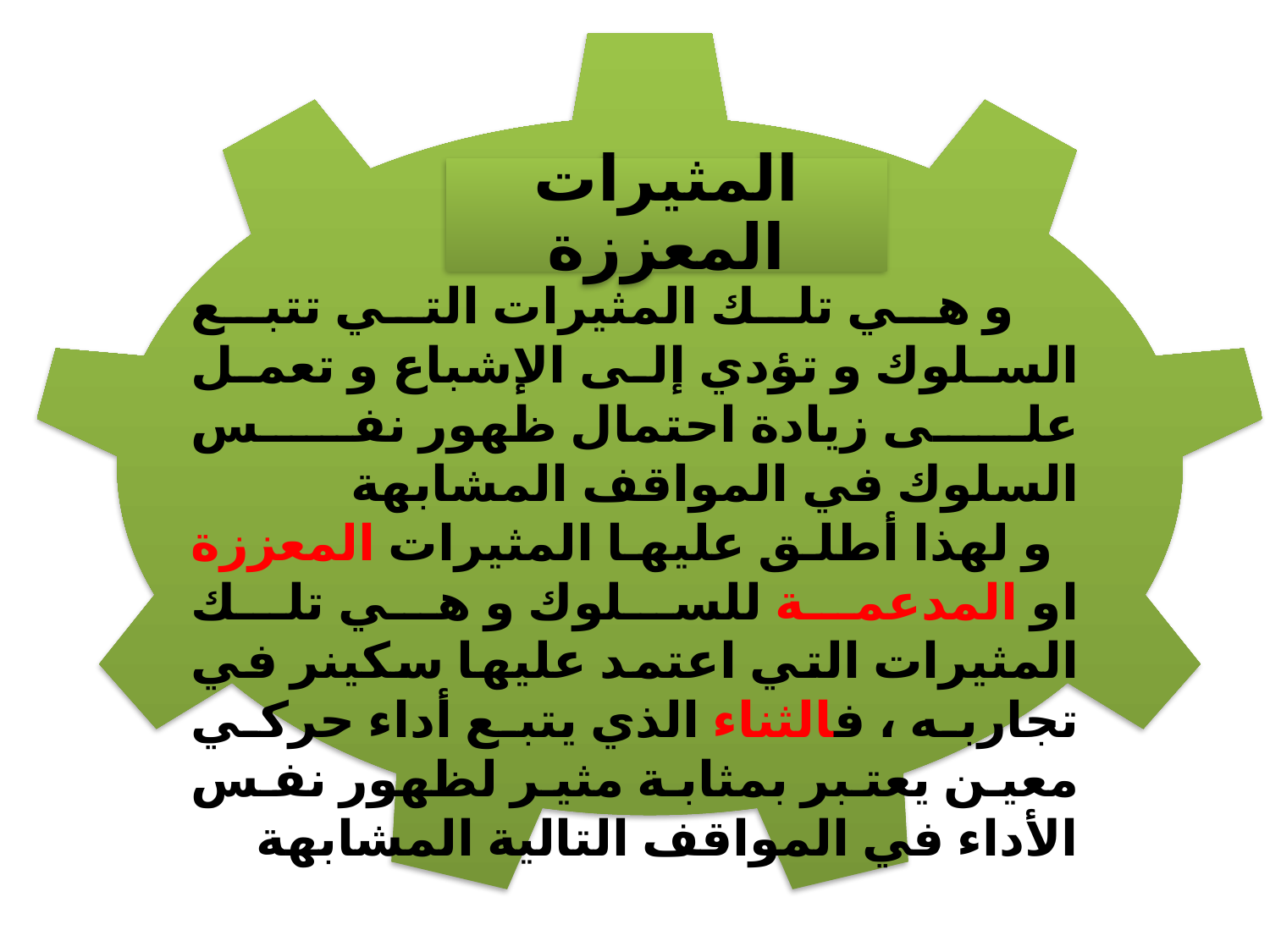

المثيرات المعززة
     و هي تلك المثيرات التي تتبع السلوك و تؤدي إلى الإشباع و تعمل على زيادة احتمال ظهور نفس السلوك في المواقف المشابهة
  و لهذا أطلق عليها المثيرات المعززة او المدعمة للسلوك و هي تلك المثيرات التي اعتمد عليها سكينر في تجاربه ، فالثناء الذي يتبع أداء حركي معين يعتبر بمثابة مثير لظهور نفس الأداء في المواقف التالية المشابهة